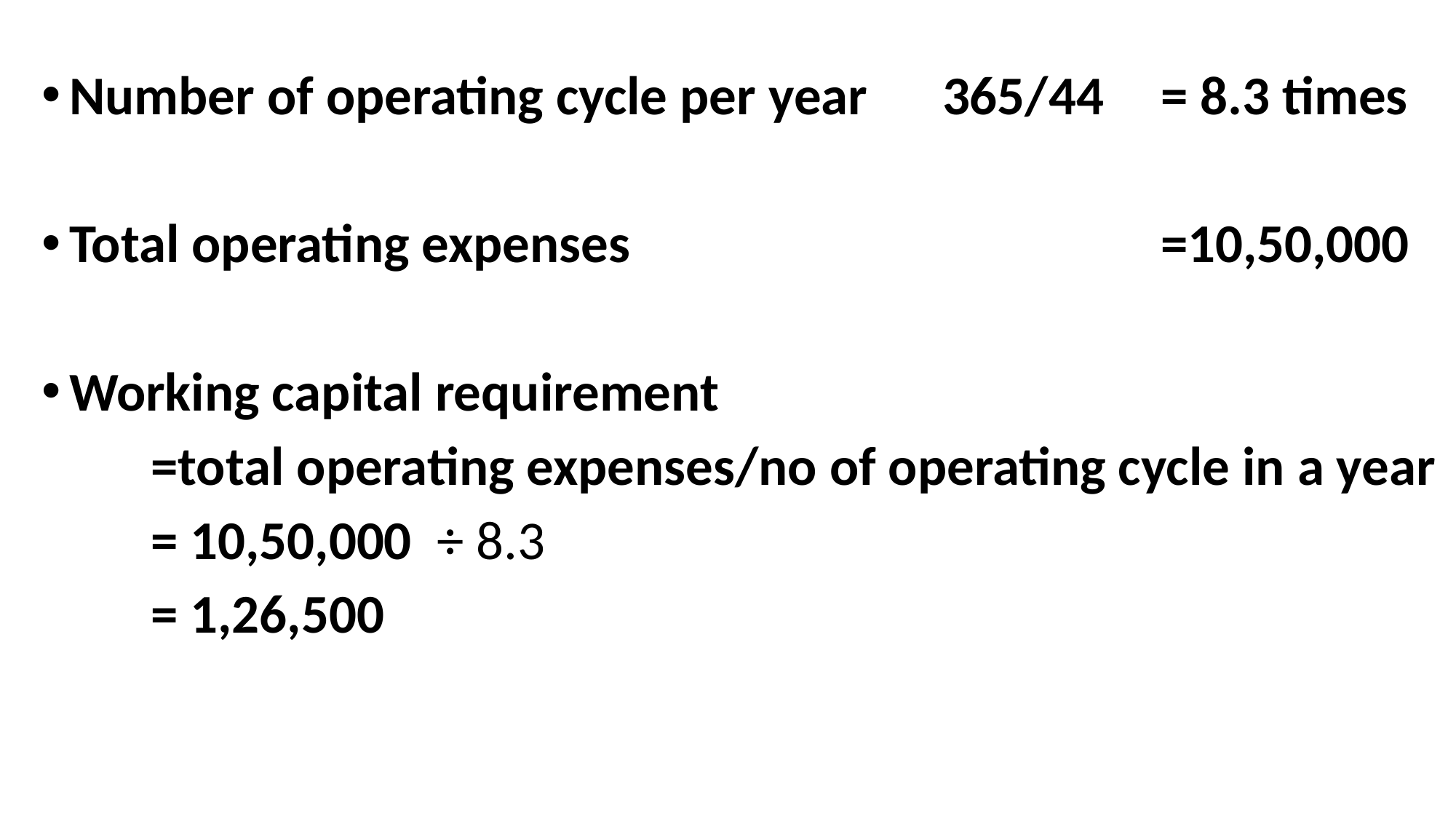

Number of operating cycle per year	365/44 	= 8.3 times

Total operating expenses					=10,50,000

Working capital requirement
	=total operating expenses/no of operating cycle in a year
	= 10,50,000  ÷ 8.3
	= 1,26,500